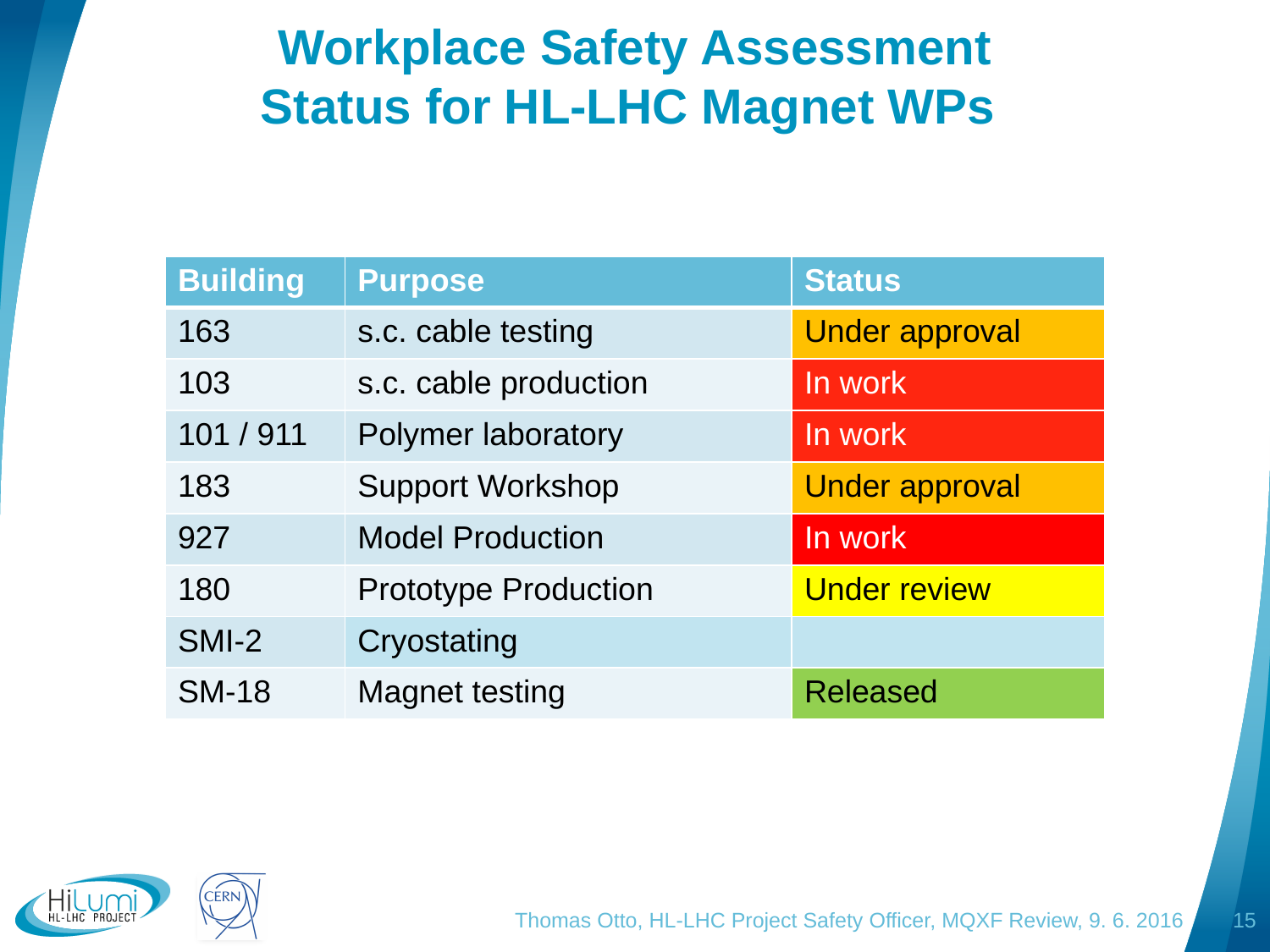

# Workplace Safety Assessment Status for HL-LHC Magnet WPs
| Building | Purpose | Status |
| --- | --- | --- |
| 163 | s.c. cable testing | Under approval |
| 103 | s.c. cable production | In work |
| 101 / 911 | Polymer laboratory | In work |
| 183 | Support Workshop | Under approval |
| 927 | Model Production | In work |
| 180 | Prototype Production | Under review |
| SMI-2 | Cryostating |  |
| SM-18 | Magnet testing | Released |
Thomas Otto, HL-LHC Project Safety Officer, MQXF Review, 9. 6. 2016
15